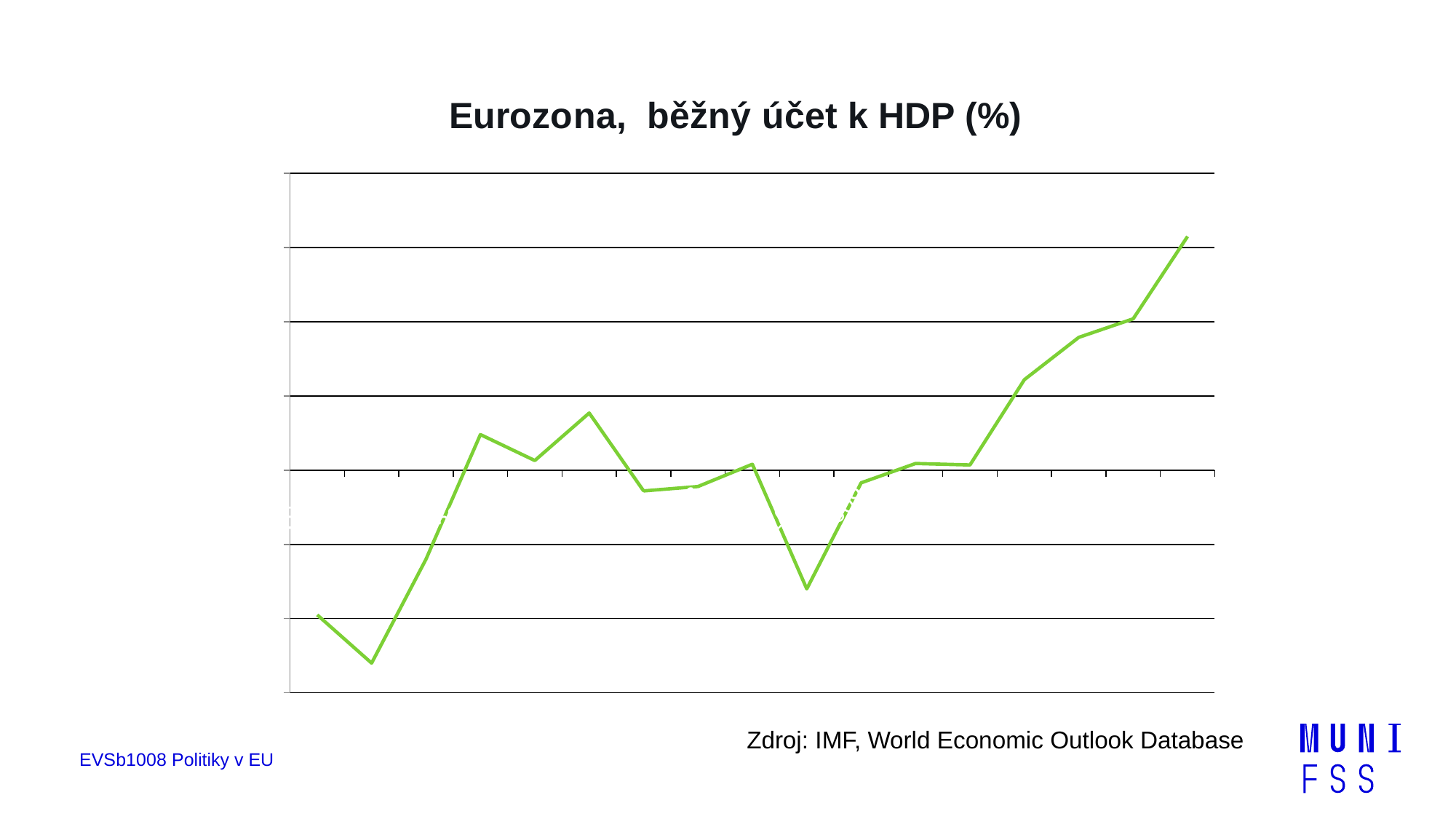

### Chart: Eurozona,  běžný účet k HDP (%)

| Category | Eurozona |
|---|---|
| 1999 | -1.95 |
| 2000 | -2.6 |
| 2001 | -1.2 |
| 2002 | 0.48 |
| 2003 | 0.13 |
| 2004 | 0.77 |
| 2005 | -0.28 |
| 2006 | -0.22 |
| 2007 | 0.08 |
| 2008 | -1.6 |
| 2009 | -0.17 |
| 2010 | 0.09 |
| 2011 | 0.07 |
| 2012 | 1.22 |
| 2013 | 1.79 |
| 2014 | 2.04 |
| 2015 | 3.15 |
Zdroj: IMF, World Economic Outlook Database
EVSb1008 Politiky v EU